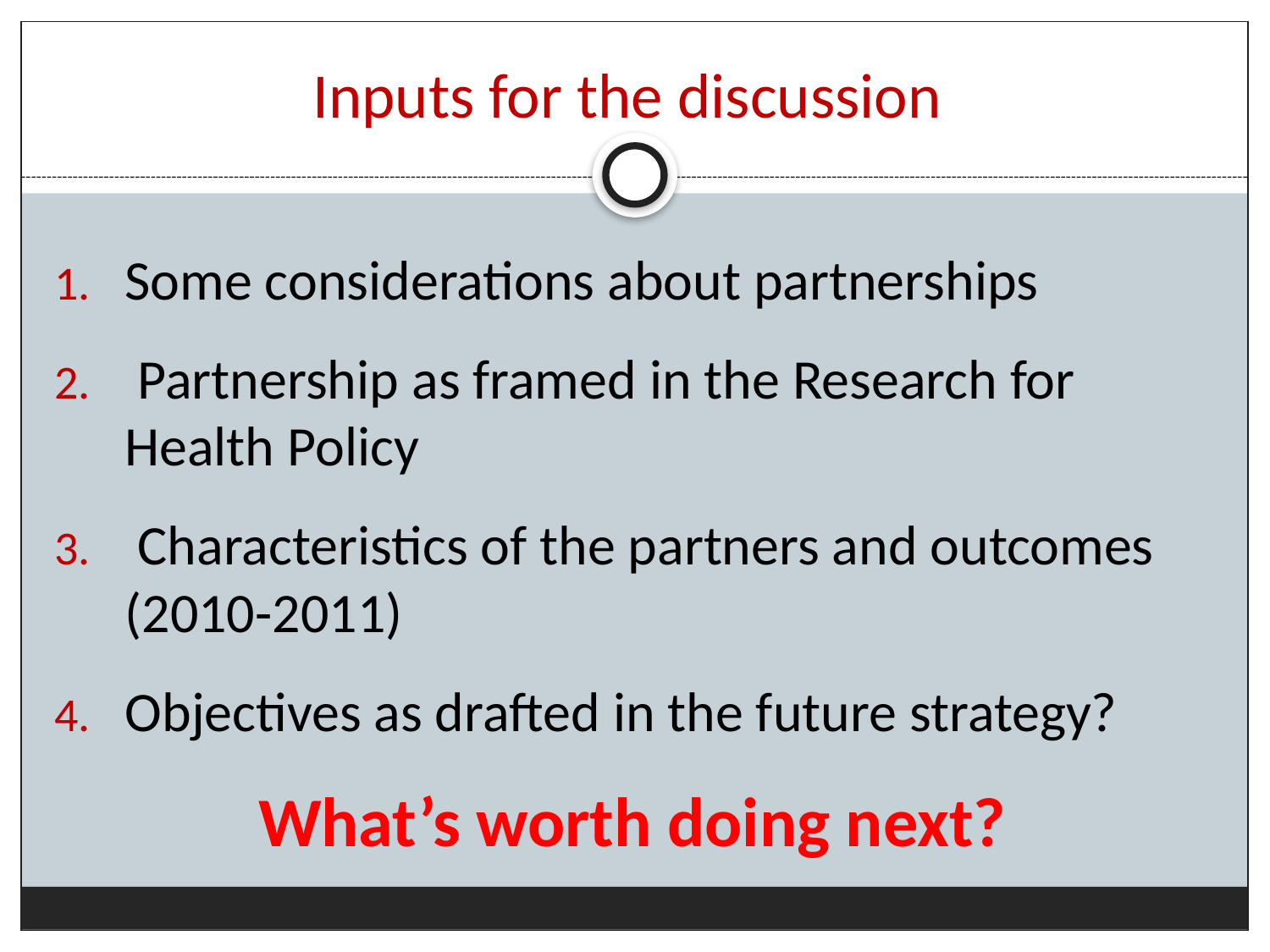

# Inputs for the discussion
Some considerations about partnerships
 Partnership as framed in the Research for Health Policy
 Characteristics of the partners and outcomes (2010-2011)
Objectives as drafted in the future strategy?
What’s worth doing next?